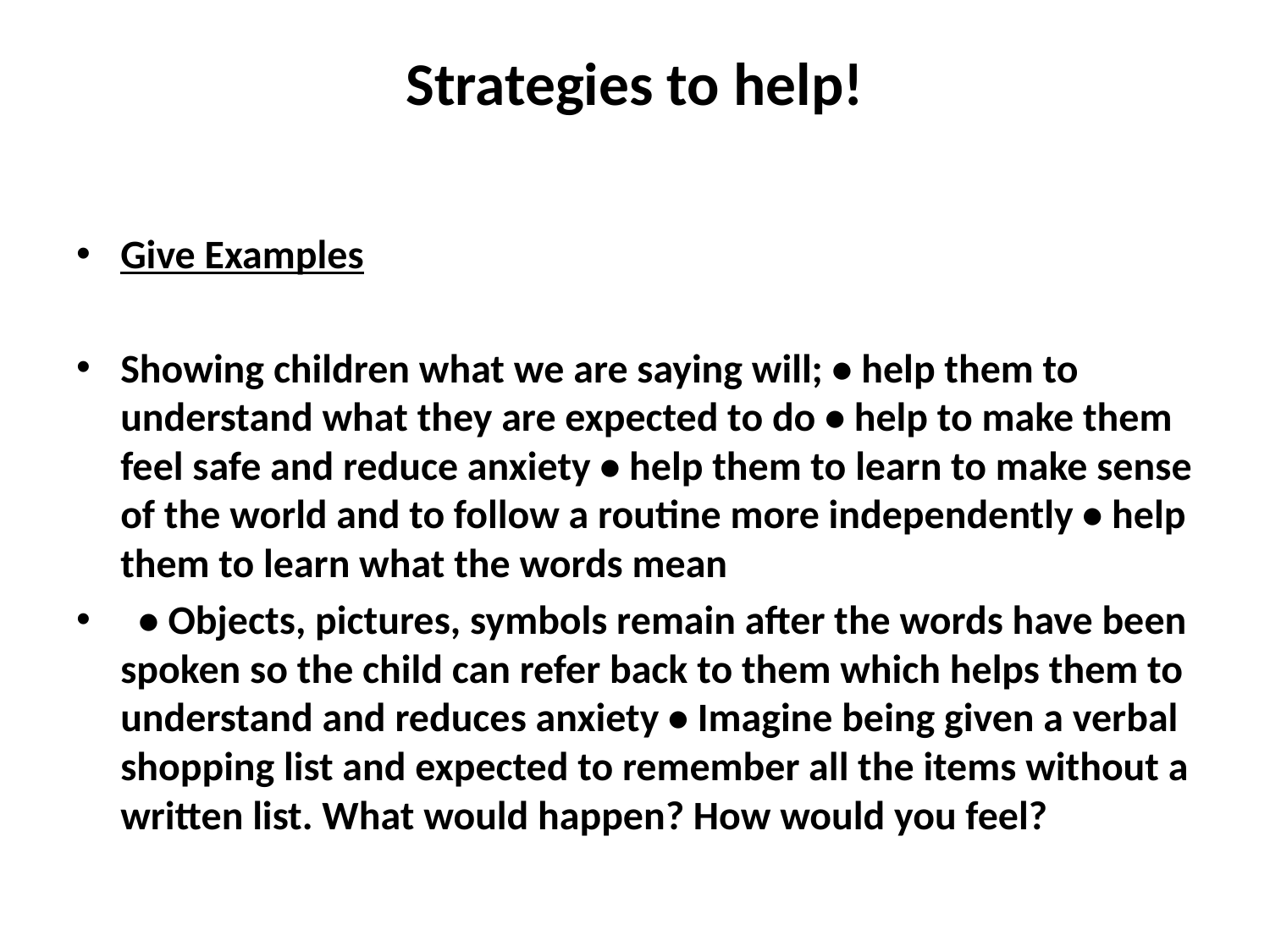

# Strategies to help!
Give Examples

Showing children what we are saying will; • help them to understand what they are expected to do • help to make them feel safe and reduce anxiety • help them to learn to make sense of the world and to follow a routine more independently • help them to learn what the words mean
  • Objects, pictures, symbols remain after the words have been spoken so the child can refer back to them which helps them to understand and reduces anxiety • Imagine being given a verbal shopping list and expected to remember all the items without a written list. What would happen? How would you feel?